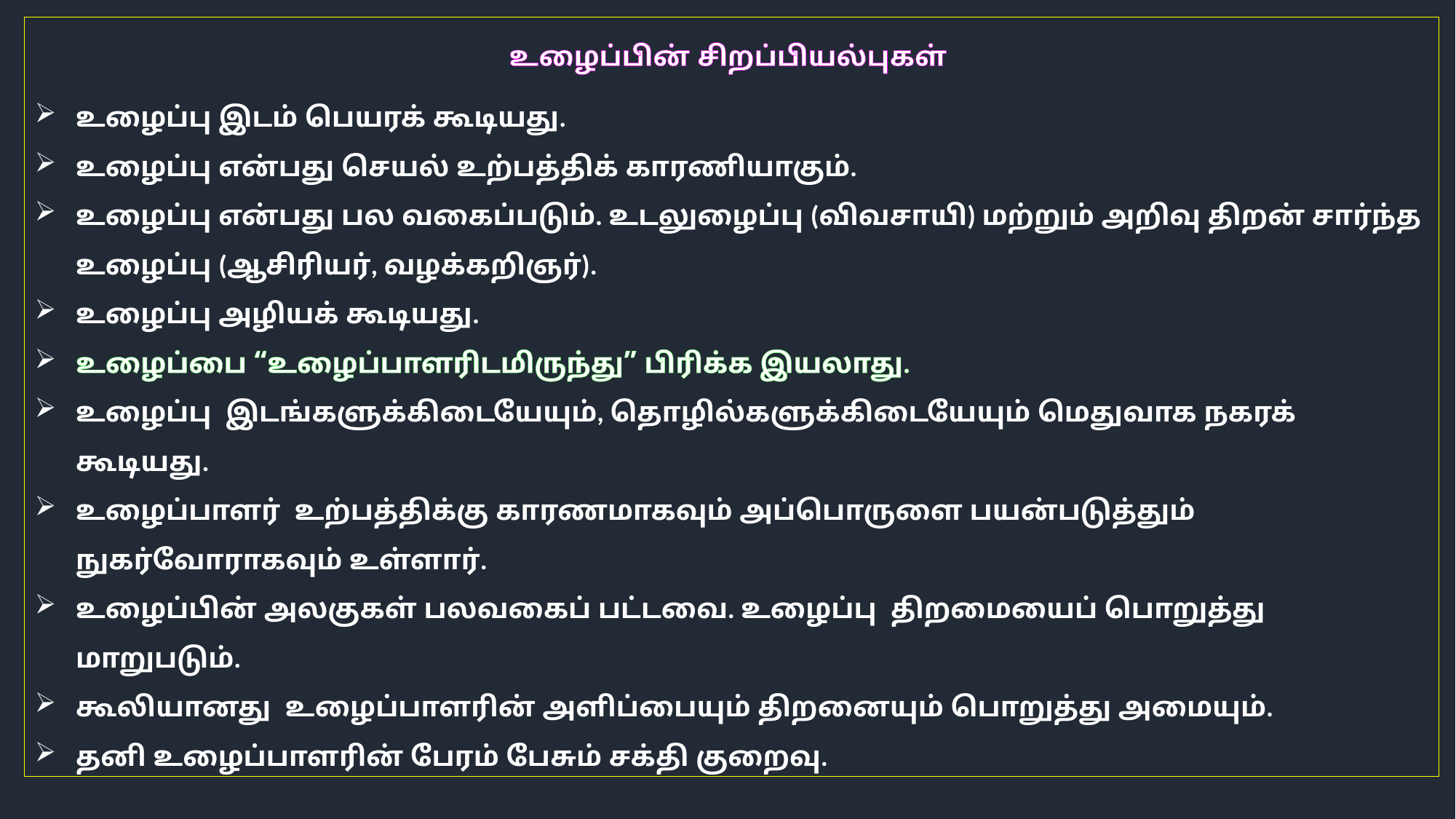

உழைப்பின் சிறப்பியல்புகள்
உழைப்பு இடம் பெயரக் கூடியது.
உழைப்பு என்பது செயல் உற்பத்திக் காரணியாகும்.
உழைப்பு என்பது பல வகைப்படும். உடலுழைப்பு (விவசாயி) மற்றும் அறிவு திறன் சார்ந்த உழைப்பு (ஆசிரியர், வழக்கறிஞர்).
உழைப்பு அழியக் கூடியது.
உழைப்பை “உழைப்பாளரிடமிருந்து” பிரிக்க இயலாது.
உழைப்பு  இடங்களுக்கிடையேயும், தொழில்களுக்கிடையேயும் மெதுவாக நகரக் கூடியது.
உழைப்பாளர்  உற்பத்திக்கு காரணமாகவும் அப்பொருளை பயன்படுத்தும் நுகர்வோராகவும் உள்ளார்.
உழைப்பின் அலகுகள் பலவகைப் பட்டவை. உழைப்பு  திறமையைப் பொறுத்து மாறுபடும்.
கூலியானது  உழைப்பாளரின் அளிப்பையும் திறனையும் பொறுத்து அமையும்.
தனி உழைப்பாளரின் பேரம் பேசும் சக்தி குறைவு.